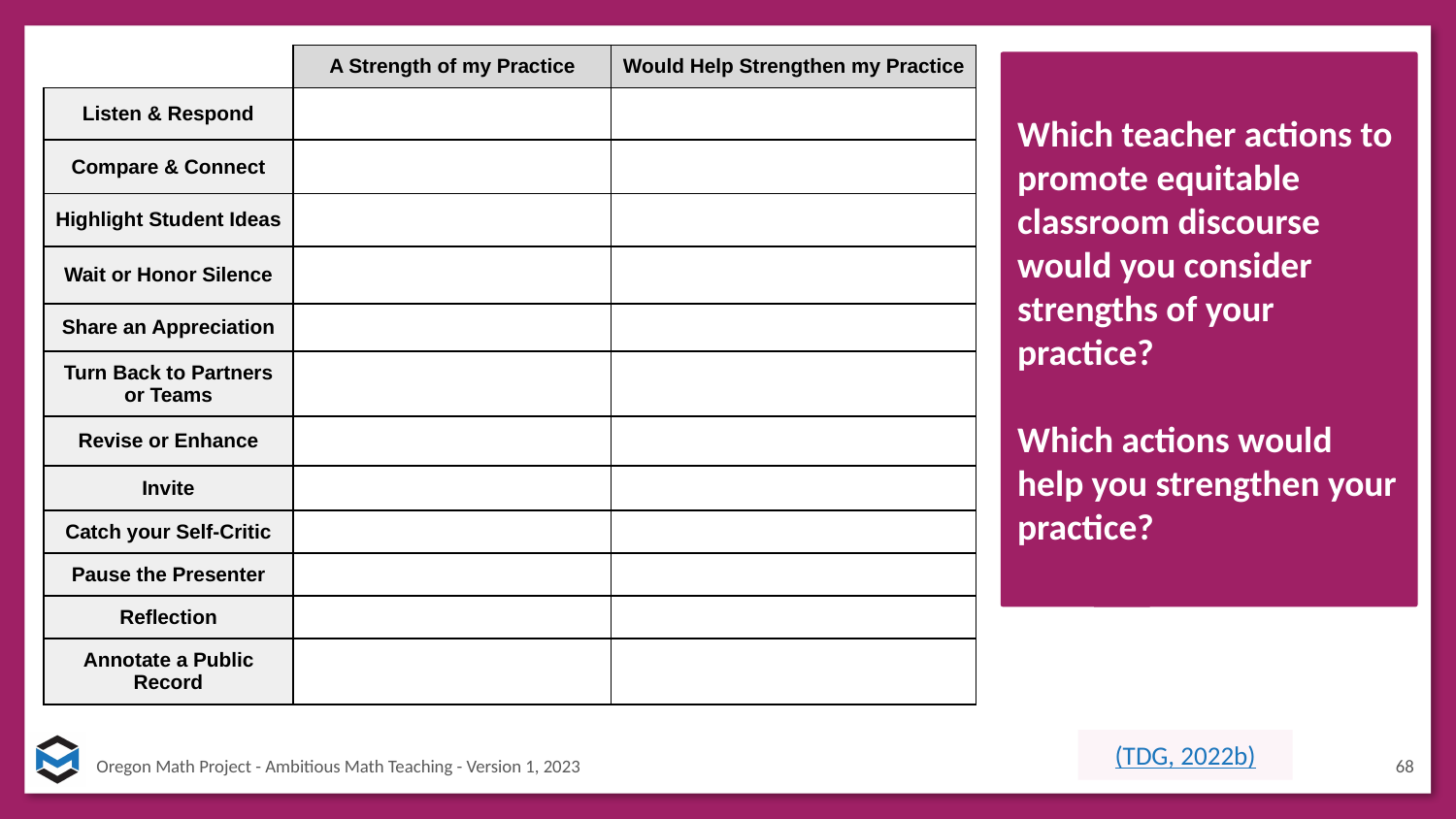

|  | A Strength of my Practice | Would Help Strengthen my Practice |
| --- | --- | --- |
| Listen & Respond |  |  |
| Compare & Connect |  |  |
| Highlight Student Ideas |  |  |
| Wait or Honor Silence |  |  |
| Share an Appreciation |  |  |
| Turn Back to Partners or Teams |  |  |
| Revise or Enhance |  |  |
| Invite |  |  |
| Catch your Self-Critic |  |  |
| Pause the Presenter |  |  |
| Reflection |  |  |
| Annotate a Public Record |  |  |
Which teacher actions to promote equitable classroom discourse would you consider strengths of your practice?

Which actions would help you strengthen your practice?
(TDG, 2022b)
68